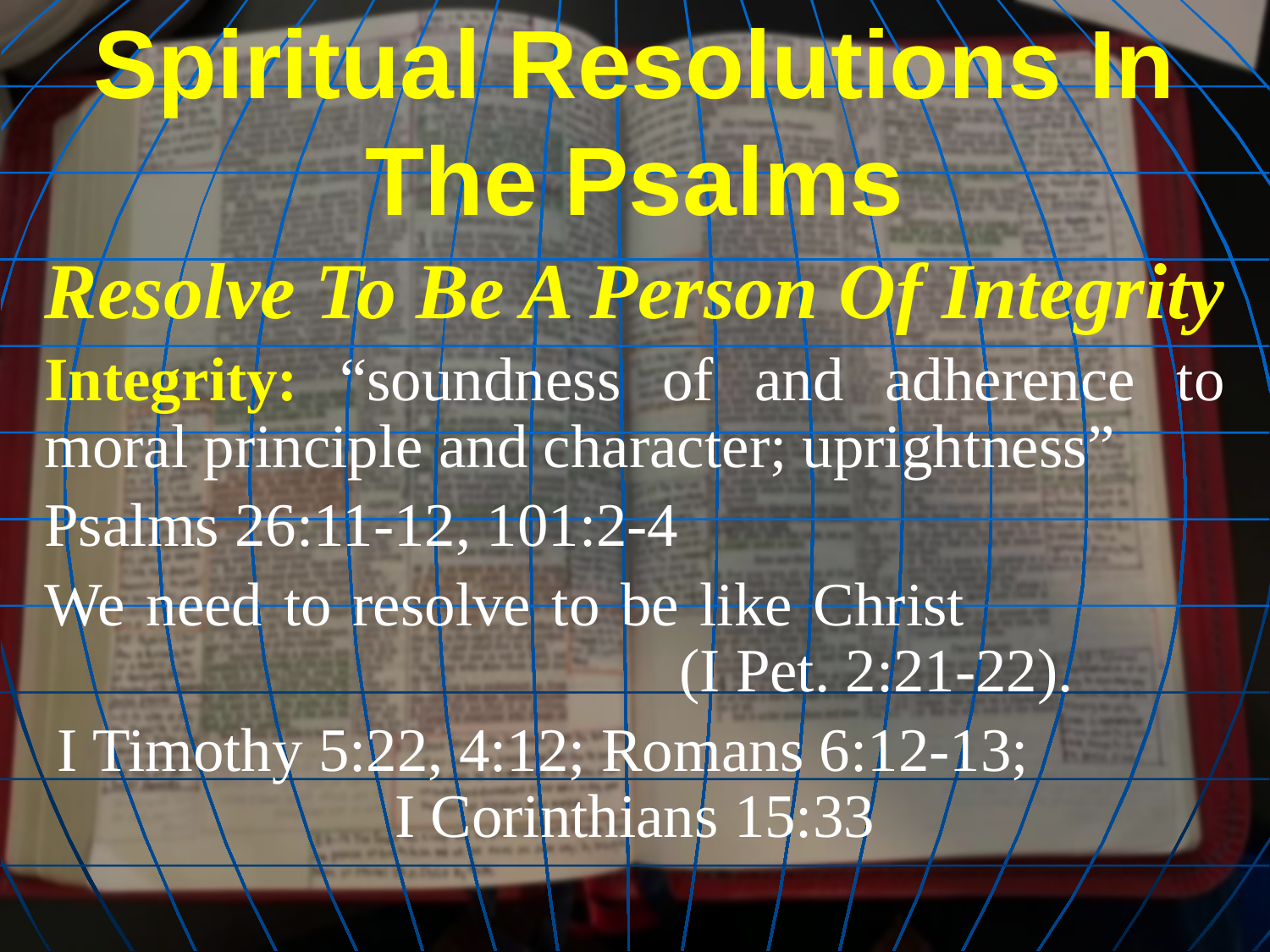

# Spiritual Resolutions In The Psalms
Resolve To Be A Person Of Integrity
Integrity: “soundness of and adherence to moral principle and character; uprightness”
Psalms 26:11-12, 101:2-4
We need to resolve to be like Christ								(I Pet. 2:21-22).
I Timothy 5:22, 4:12; Romans 6:12-13;	          I Corinthians 15:33